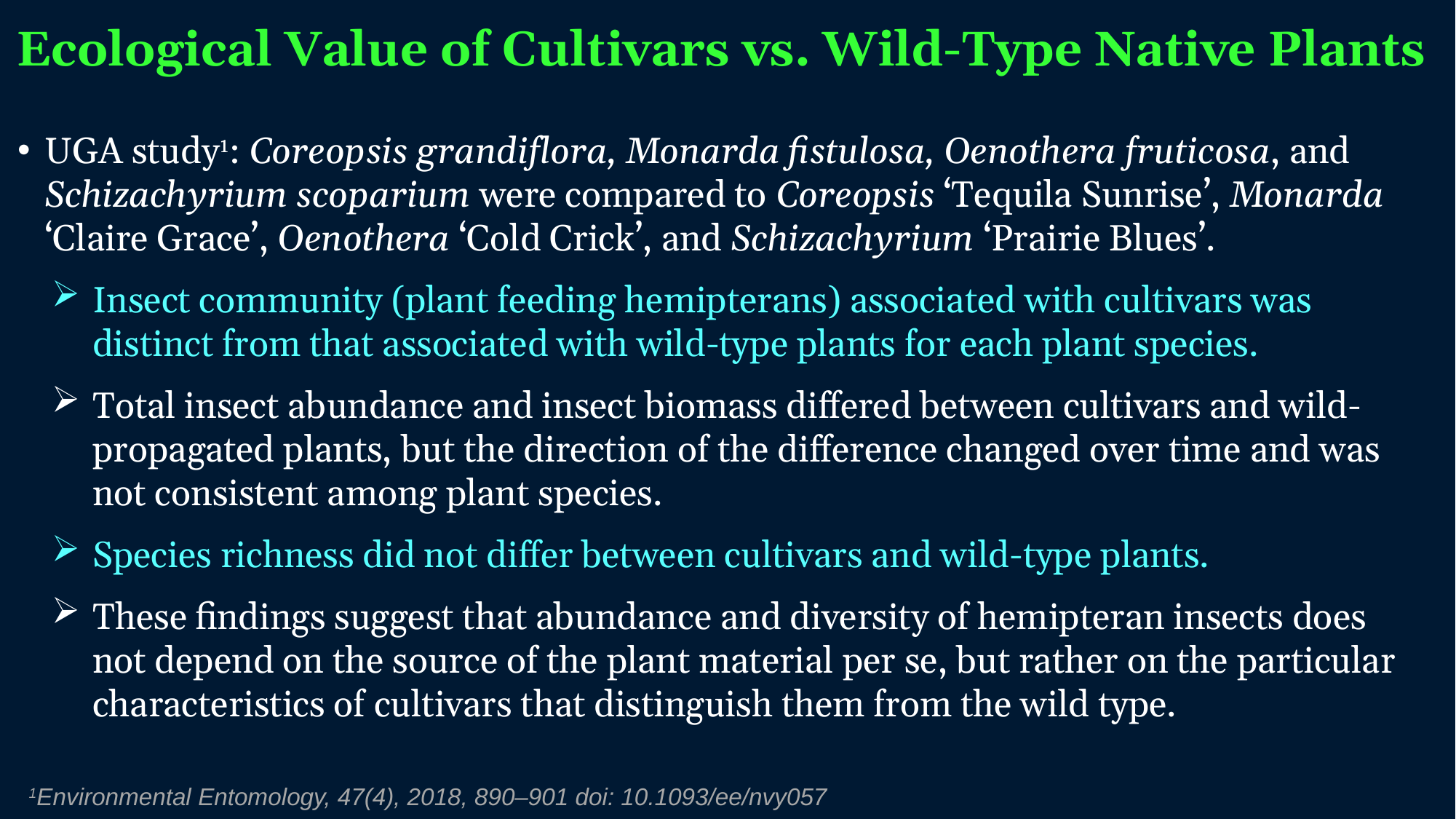

Ecological Value of Cultivars vs. Wild-Type Native Plants
UGA study1: Coreopsis grandiflora, Monarda fistulosa, Oenothera fruticosa, and Schizachyrium scoparium were compared to Coreopsis ‘Tequila Sunrise’, Monarda ‘Claire Grace’, Oenothera ‘Cold Crick’, and Schizachyrium ‘Prairie Blues’.
Insect community (plant feeding hemipterans) associated with cultivars was distinct from that associated with wild-type plants for each plant species.
Total insect abundance and insect biomass differed between cultivars and wild-propagated plants, but the direction of the difference changed over time and was not consistent among plant species.
Species richness did not differ between cultivars and wild-type plants.
These findings suggest that abundance and diversity of hemipteran insects does not depend on the source of the plant material per se, but rather on the particular characteristics of cultivars that distinguish them from the wild type.

1Environmental Entomology, 47(4), 2018, 890–901 doi: 10.1093/ee/nvy057